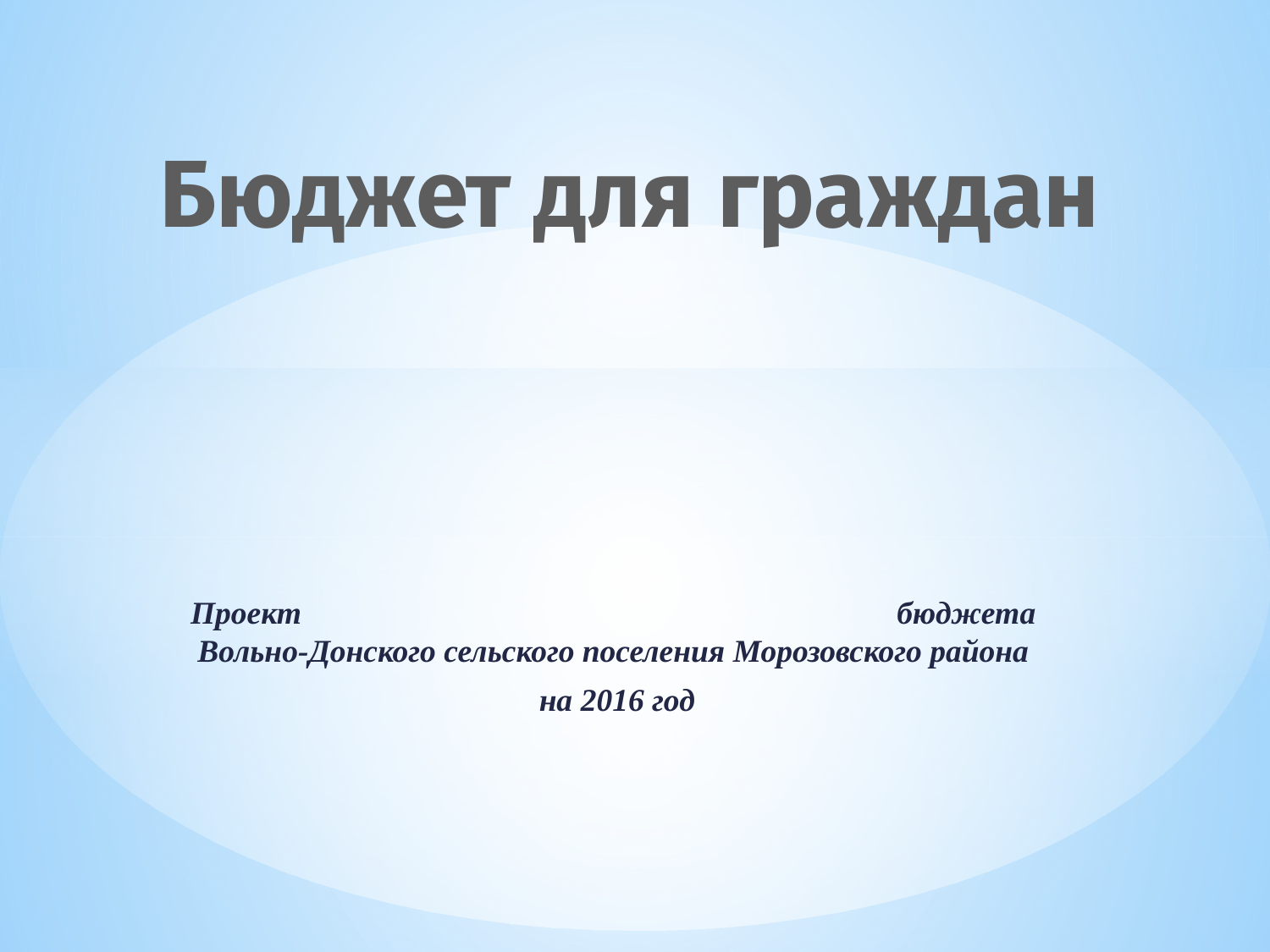

Бюджет для граждан
Проект                                                                          бюджета Вольно-Донского сельского поселения Морозовского района
 на 2016 год